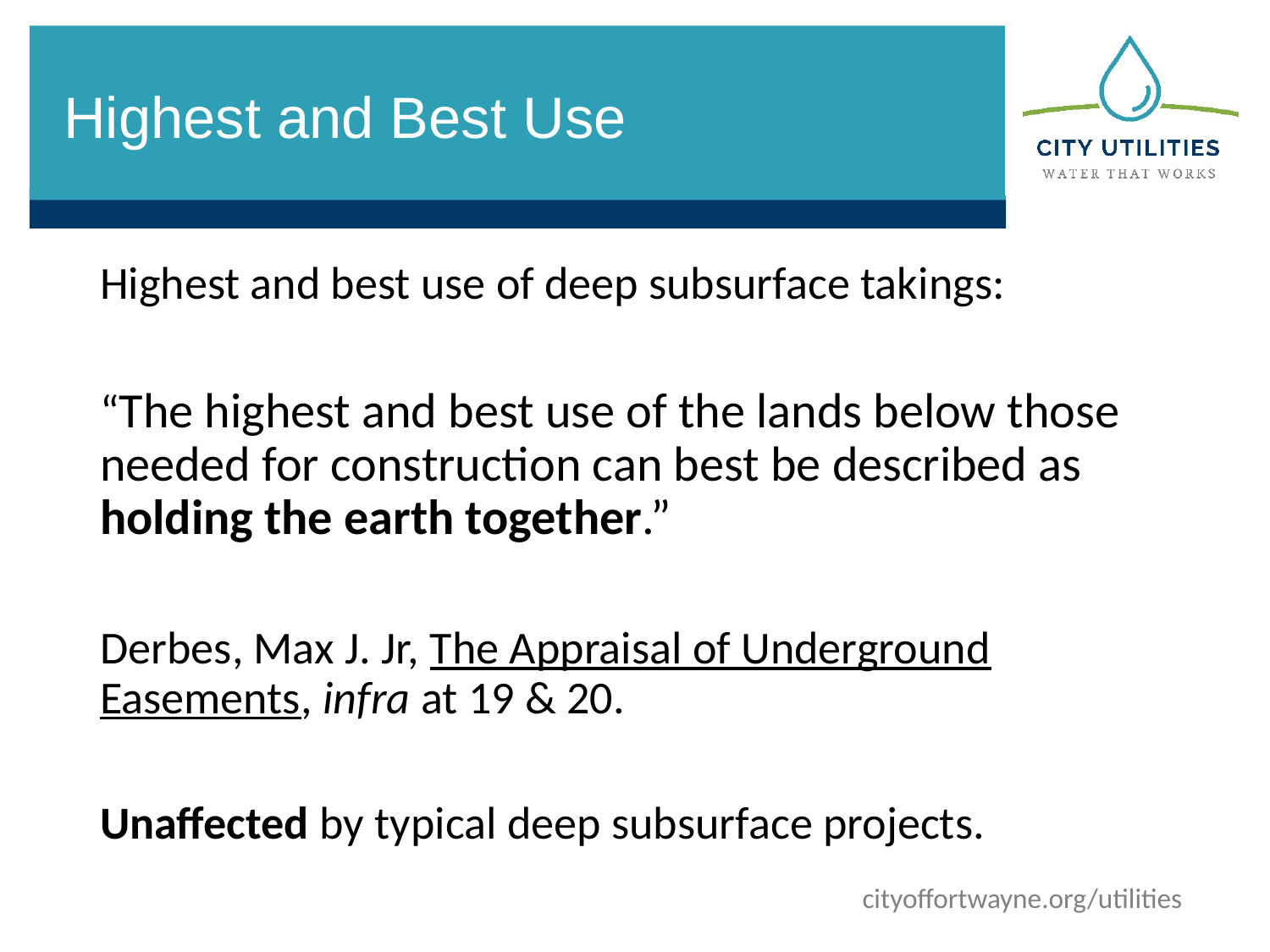

# Highest and Best Use
Highest and best use of deep subsurface takings:

“The highest and best use of the lands below those needed for construction can best be described as holding the earth together.”

Derbes, Max J. Jr, The Appraisal of Underground Easements, infra at 19 & 20.

Unaffected by typical deep subsurface projects.